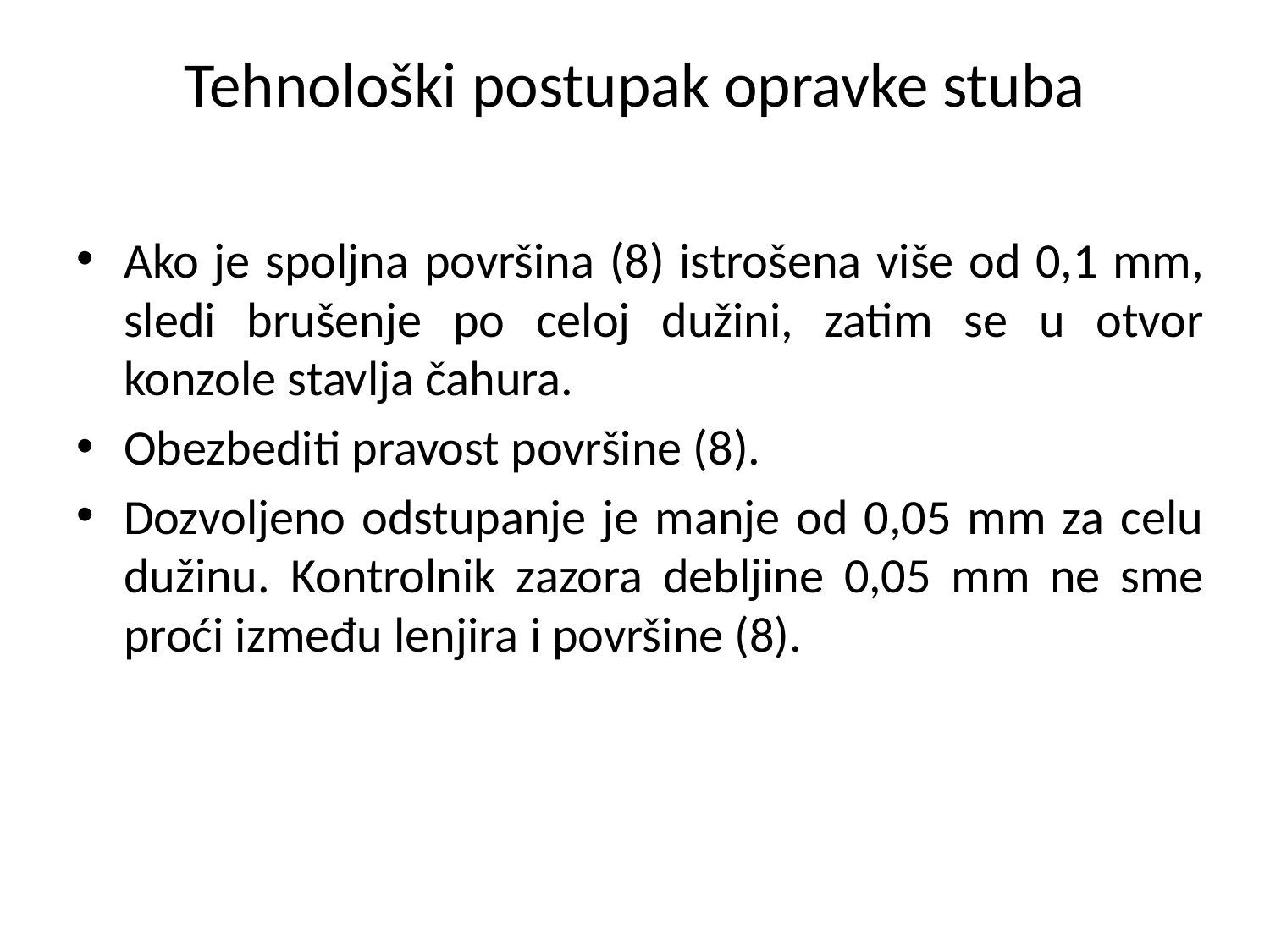

# Tehnološki postupak opravke stuba
Ako je spoljna površina (8) istrošena više od 0,1 mm, sledi brušenje po celoj dužini, zatim se u otvor konzole stavlja čahura.
Obezbediti pravost površine (8).
Dozvoljeno odstupanje je manje od 0,05 mm za celu dužinu. Kontrolnik zazora debljine 0,05 mm ne sme proći između lenjira i površine (8).